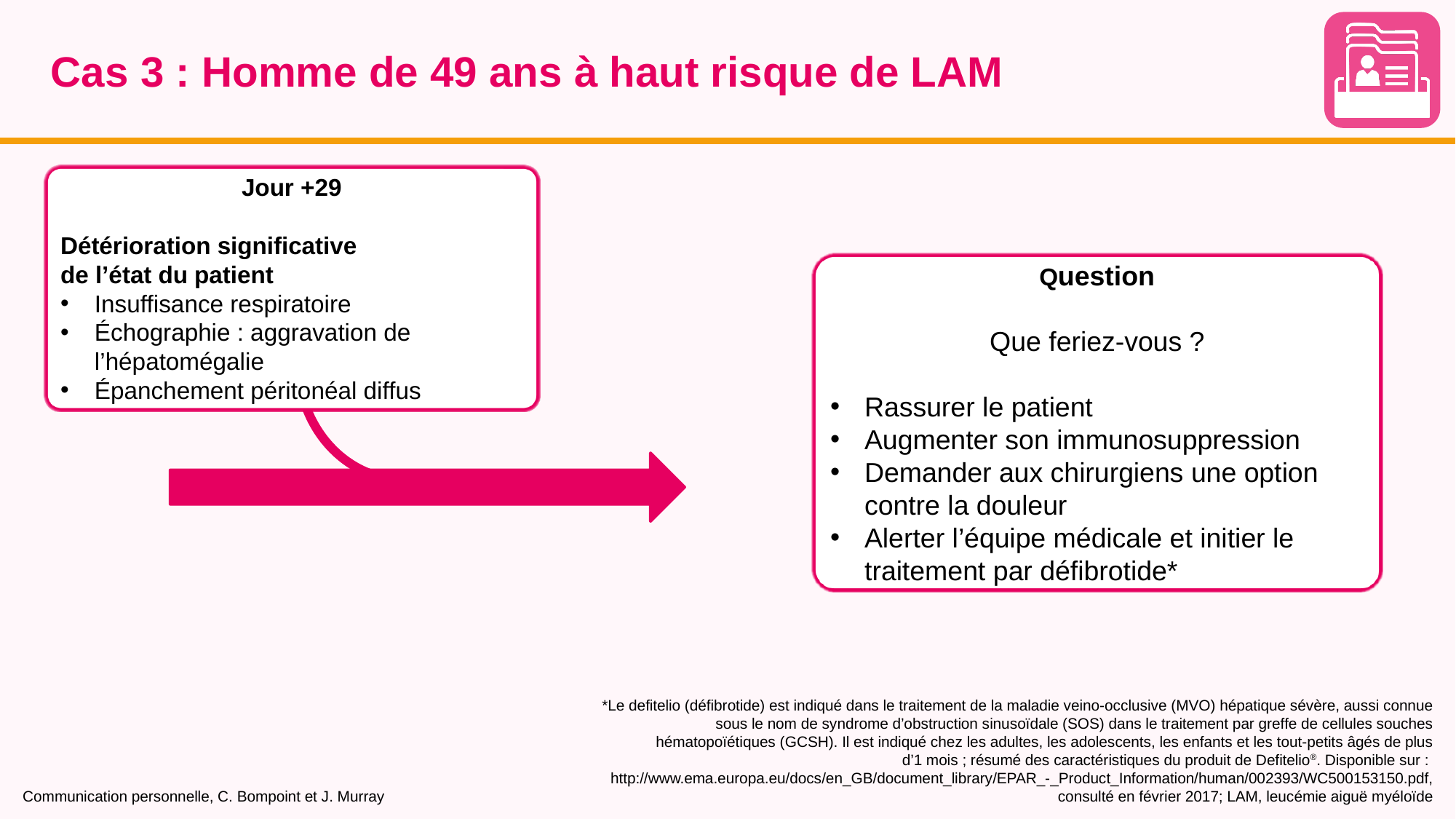

# Cas 3 : Homme de 49 ans à haut risque de LAM
Jour +29

Détérioration significative
de l’état du patient
Insuffisance respiratoire
Échographie : aggravation de l’hépatomégalie
Épanchement péritonéal diffus

Question

Que feriez-vous ?

Rassurer le patient
Augmenter son immunosuppression
Demander aux chirurgiens une option contre la douleur
Alerter l’équipe médicale et initier le traitement par défibrotide*

Communication personnelle, C. Bompoint et J. Murray
*Le defitelio (défibrotide) est indiqué dans le traitement de la maladie veino-occlusive (MVO) hépatique sévère, aussi connue sous le nom de syndrome d’obstruction sinusoïdale (SOS) dans le traitement par greffe de cellules souches hématopoïétiques (GCSH). Il est indiqué chez les adultes, les adolescents, les enfants et les tout-petits âgés de plus d’1 mois ; résumé des caractéristiques du produit de Defitelio®. Disponible sur :
http://www.ema.europa.eu/docs/en_GB/document_library/EPAR_-_Product_Information/human/002393/WC500153150.pdf, consulté en février 2017; LAM, leucémie aiguë myéloïde